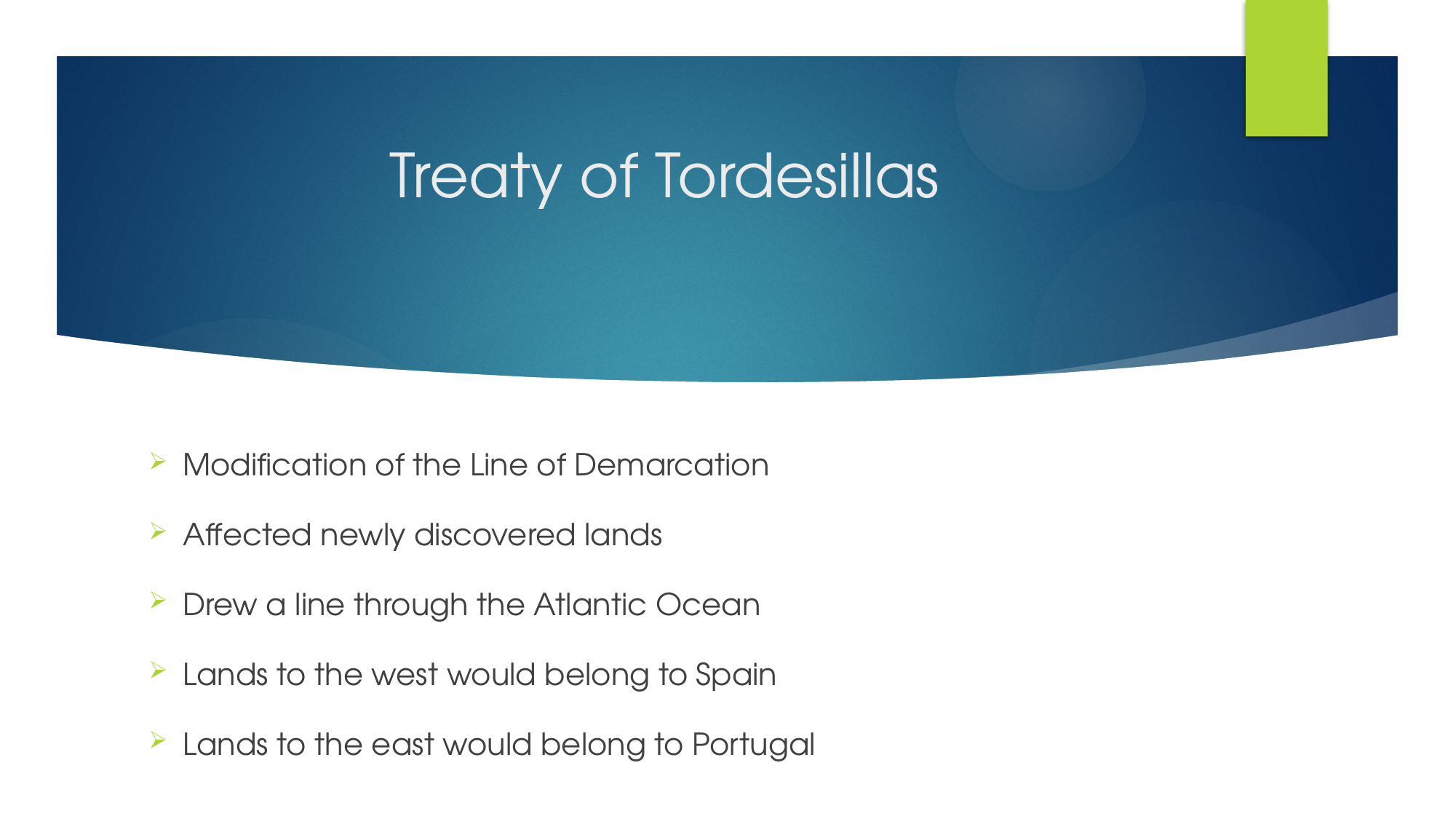

# Treaty of Tordesillas
Modification of the Line of Demarcation
Affected newly discovered lands
Drew a line through the Atlantic Ocean
Lands to the west would belong to Spain
Lands to the east would belong to Portugal